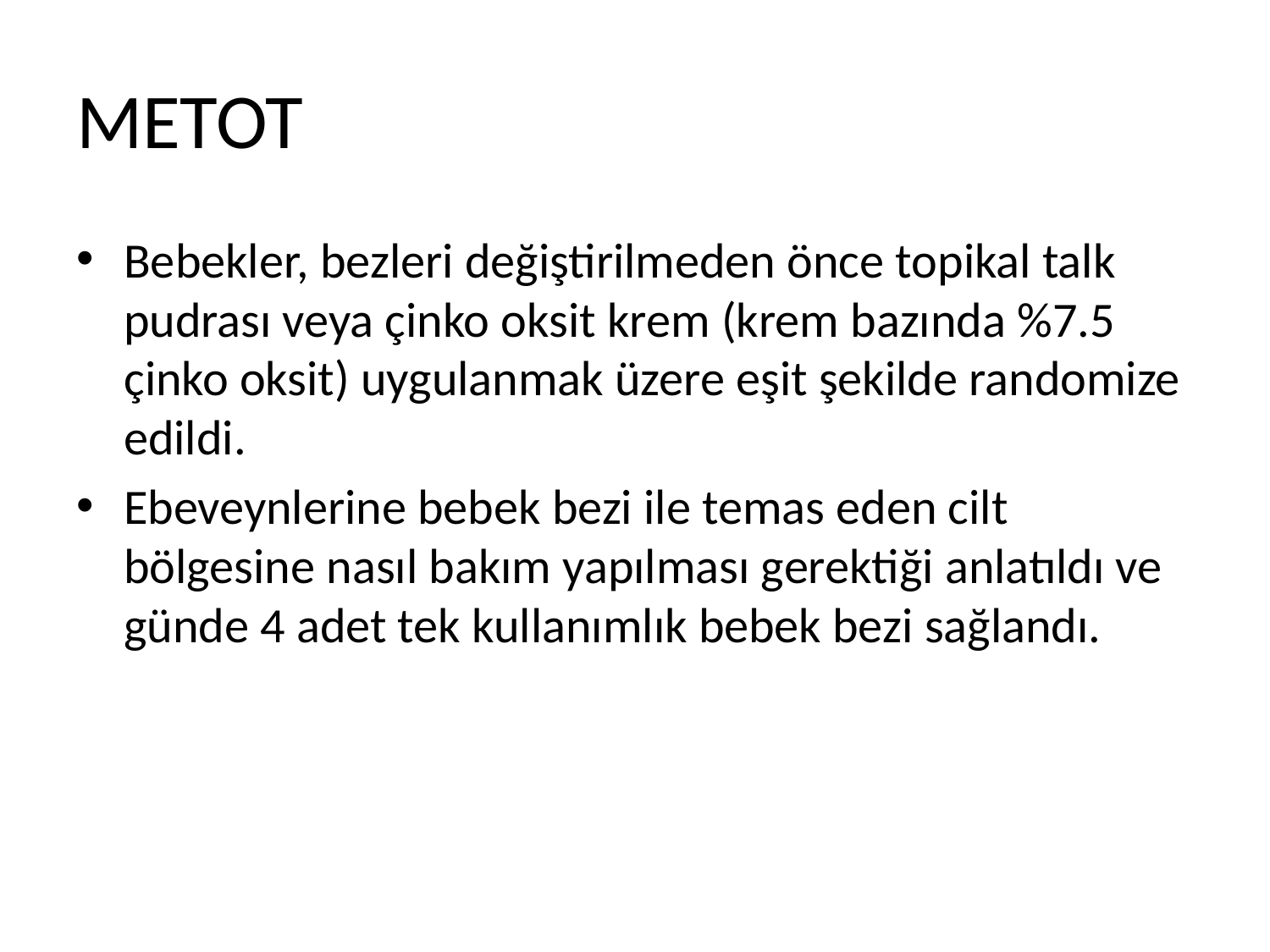

# METOT
Bebekler, bezleri değiştirilmeden önce topikal talk pudrası veya çinko oksit krem (krem bazında %7.5 çinko oksit) uygulanmak üzere eşit şekilde randomize edildi.
Ebeveynlerine bebek bezi ile temas eden cilt bölgesine nasıl bakım yapılması gerektiği anlatıldı ve günde 4 adet tek kullanımlık bebek bezi sağlandı.